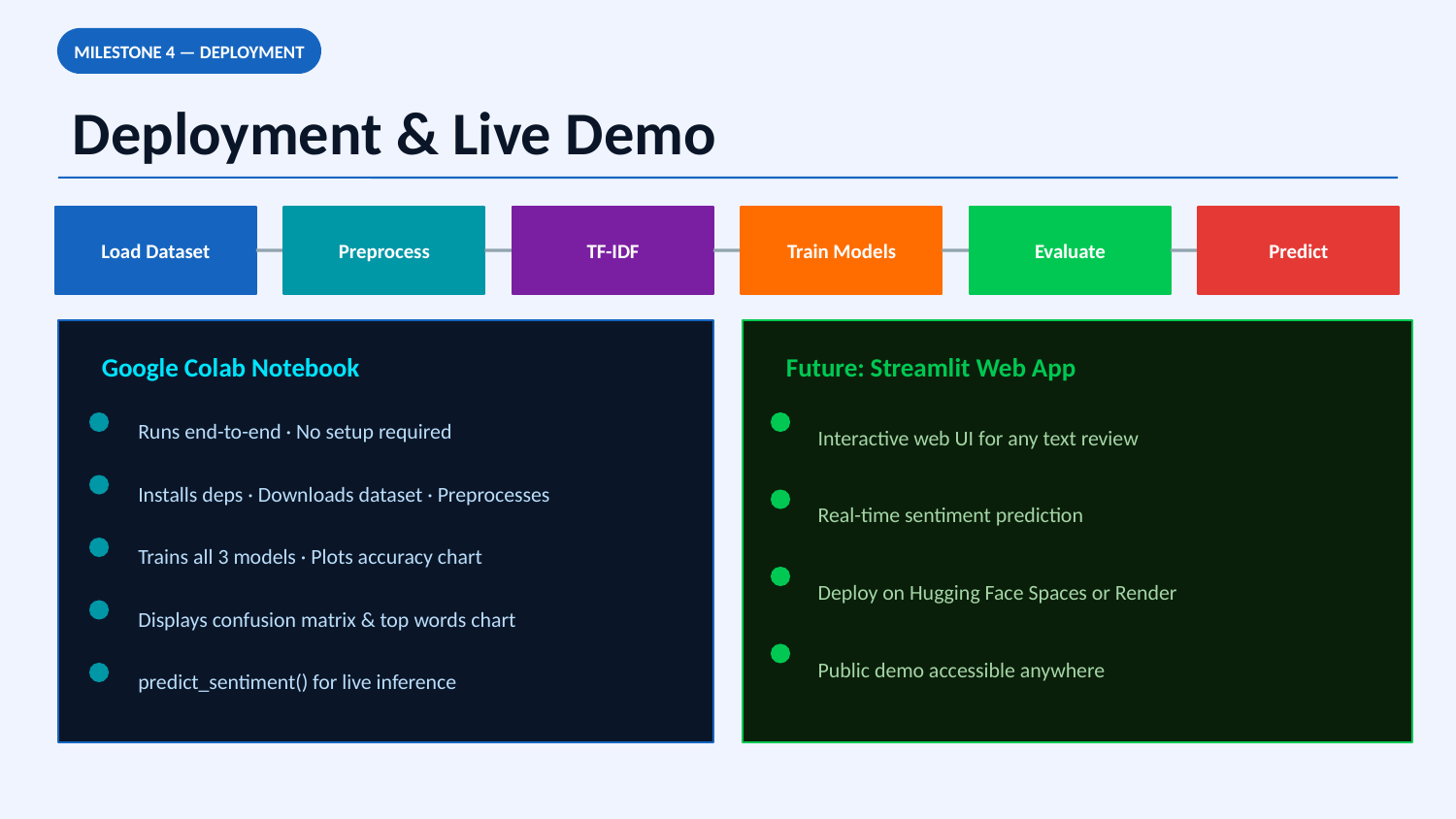

MILESTONE 4 — DEPLOYMENT
Deployment & Live Demo

Load Dataset

Preprocess

TF-IDF

Train Models

Evaluate

Predict

Google Colab Notebook
Future: Streamlit Web App
Runs end-to-end · No setup required
Interactive web UI for any text review

Installs deps · Downloads dataset · Preprocesses

Real-time sentiment prediction

Trains all 3 models · Plots accuracy chart

Deploy on Hugging Face Spaces or Render

Displays confusion matrix & top words chart

Public demo accessible anywhere

predict_sentiment() for live inference